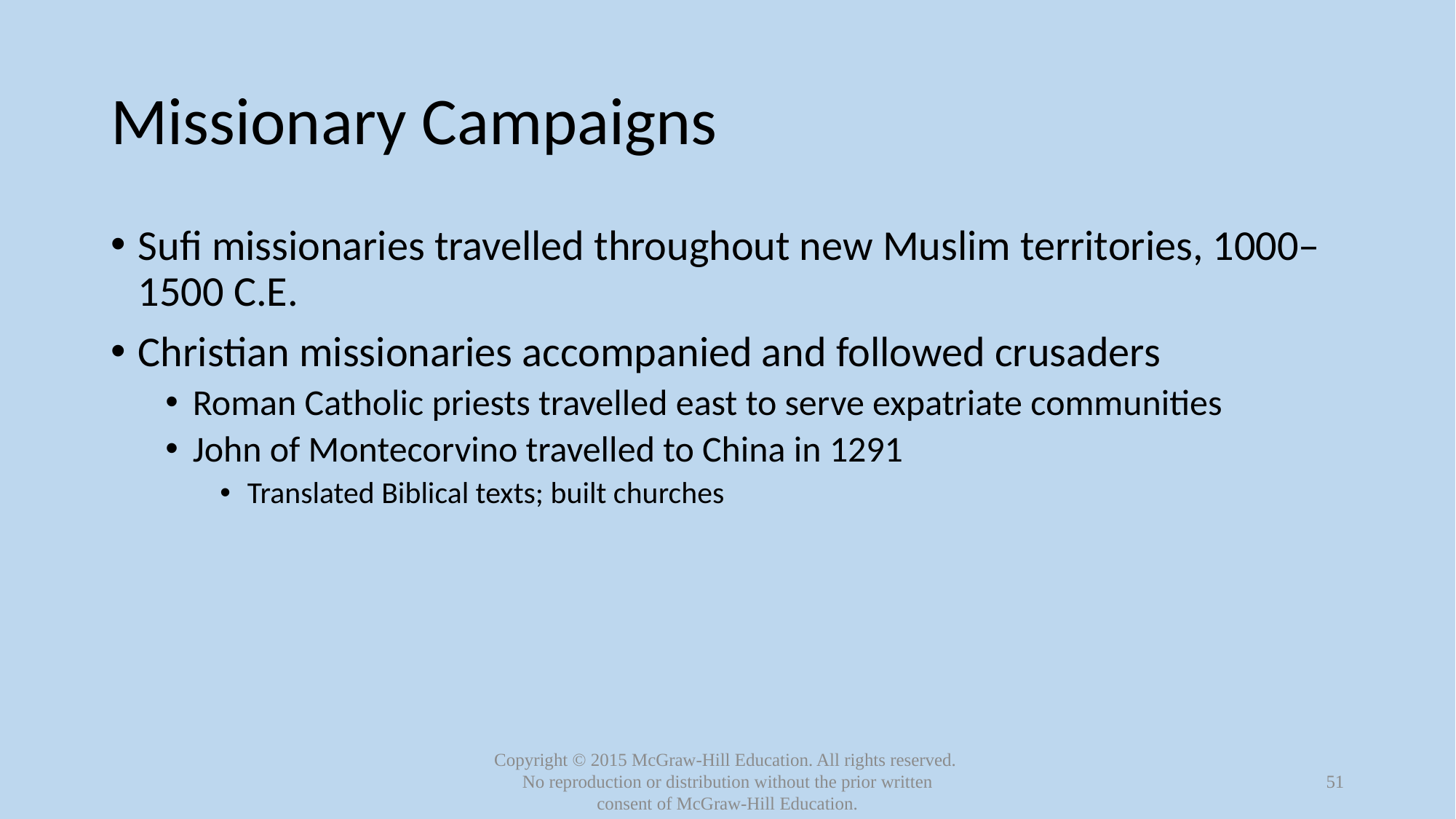

# Missionary Campaigns
Sufi missionaries travelled throughout new Muslim territories, 1000–1500 C.E.
Christian missionaries accompanied and followed crusaders
Roman Catholic priests travelled east to serve expatriate communities
John of Montecorvino travelled to China in 1291
Translated Biblical texts; built churches
51
Copyright © 2015 McGraw-Hill Education. All rights reserved.
No reproduction or distribution without the prior written consent of McGraw-Hill Education.